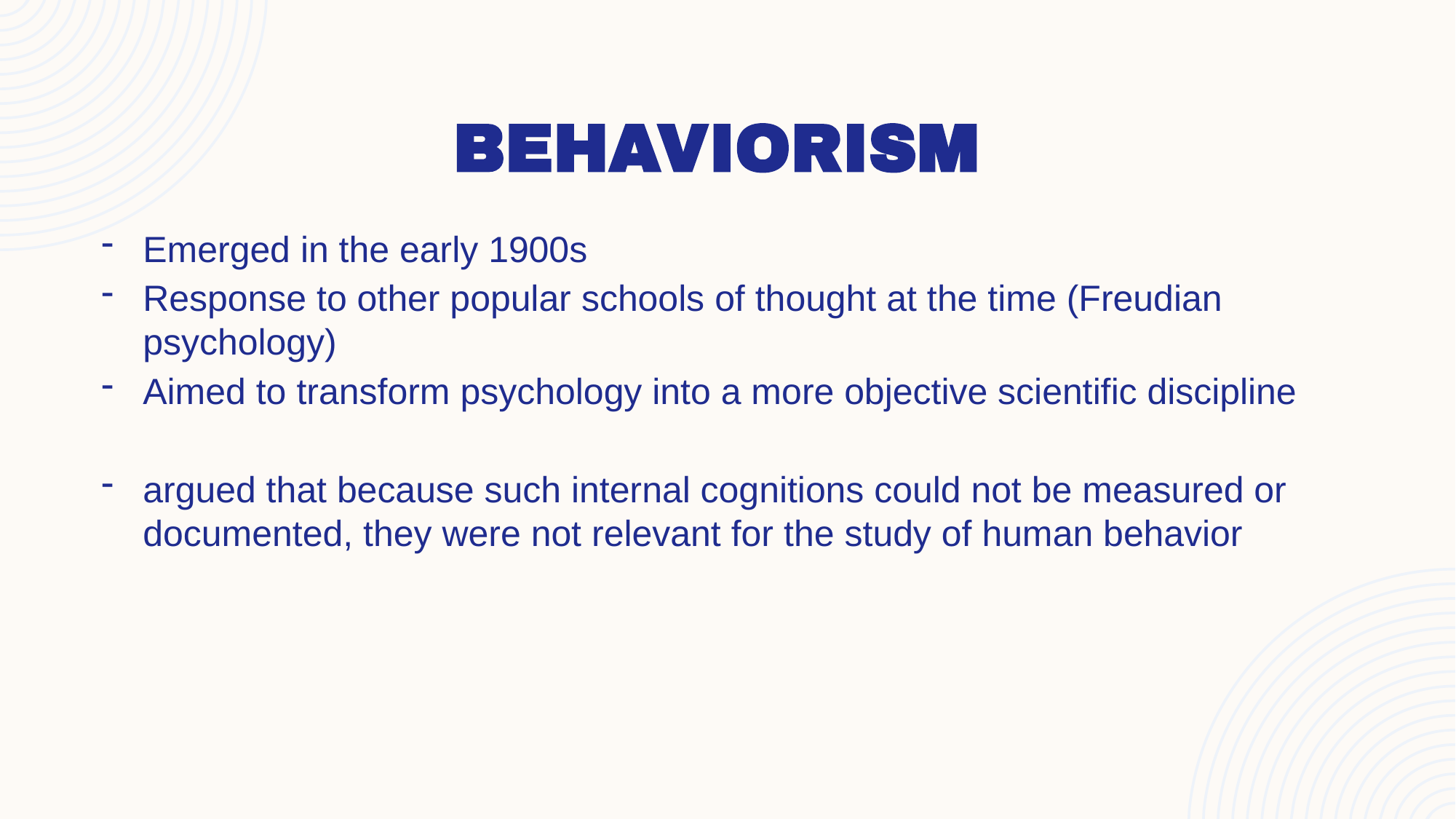

# Behaviorism
Emerged in the early 1900s
Response to other popular schools of thought at the time (Freudian psychology)
Aimed to transform psychology into a more objective scientific discipline

argued that because such internal cognitions could not be measured or documented, they were not relevant for the study of human behavior